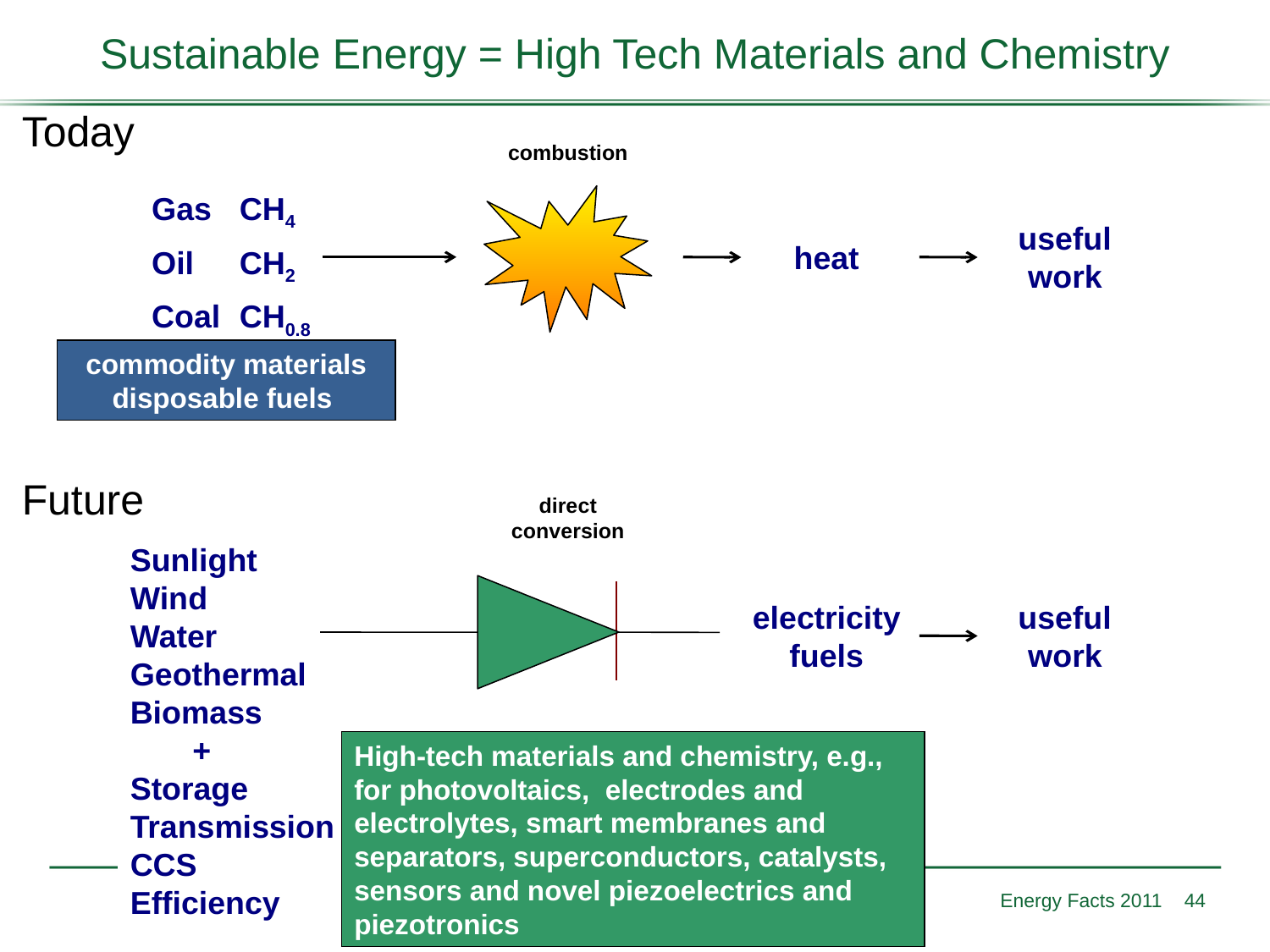

Sustainable Energy = High Tech Materials and Chemistry
Today
combustion
Gas	CH4
Oil	CH2
Coal	CH0.8

useful work
heat
commodity materials
disposable fuels
Future
direct conversion
Sunlight
Wind
Water
Geothermal
Biomass
       +
Storage
Transmission
CCS
Efficiency

electricity
fuels
useful work
High-tech materials and chemistry, e.g., for photovoltaics,  electrodes and electrolytes, smart membranes and separators, superconductors, catalysts, sensors and novel piezoelectrics and piezotronics
Energy Facts 2011
44